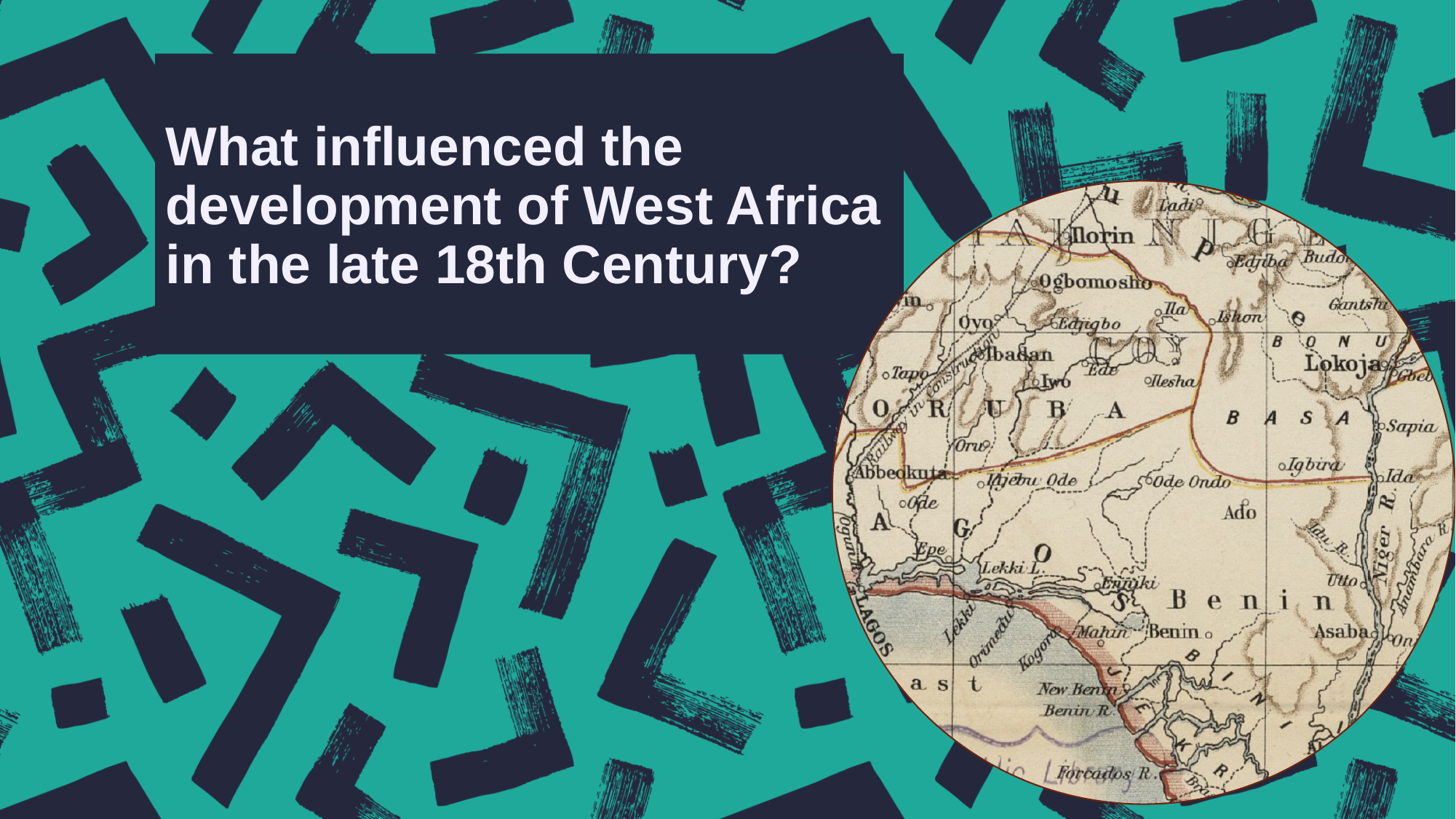

# What influenced the development of West Africa in the late 18th Century?